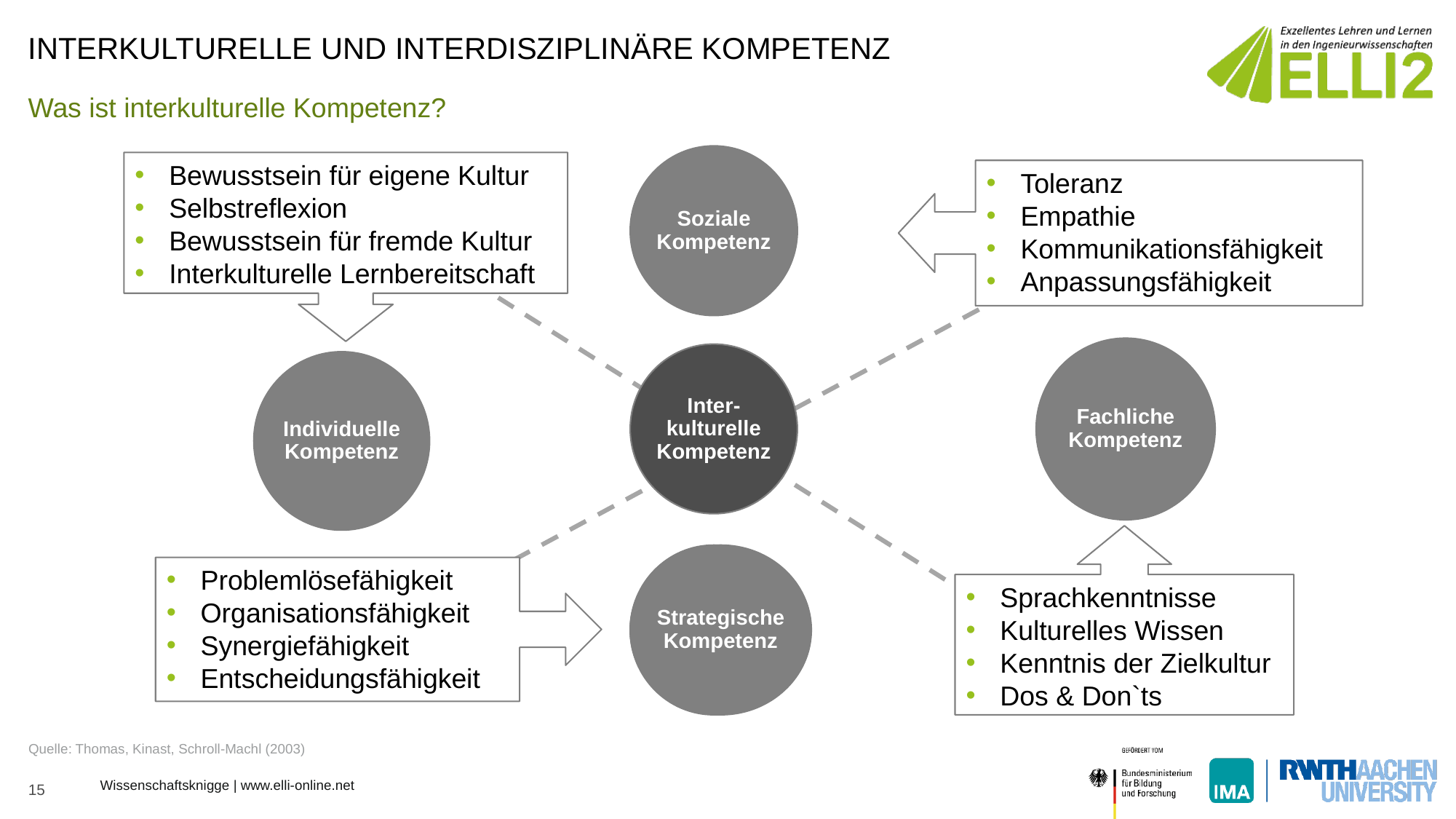

# INTERKULTURELLE UND INTERDISZIPLINÄRE KOMPETENZ
Was ist interkulturelle Kompetenz?
Soziale Kompetenz
Bewusstsein für eigene Kultur
Selbstreflexion
Bewusstsein für fremde Kultur
Interkulturelle Lernbereitschaft
Toleranz
Empathie
Kommunikationsfähigkeit
Anpassungsfähigkeit
Fachliche Kompetenz
Inter-kulturelle Kompetenz
Individuelle Kompetenz
Sprachkenntnisse
Kulturelles Wissen
Kenntnis der Zielkultur
Dos & Don`ts

Strategische Kompetenz
Strategische Kompetenz
Problemlösefähigkeit
Organisationsfähigkeit
Synergiefähigkeit
Entscheidungsfähigkeit

Quelle: Thomas, Kinast, Schroll-Machl (2003)
15